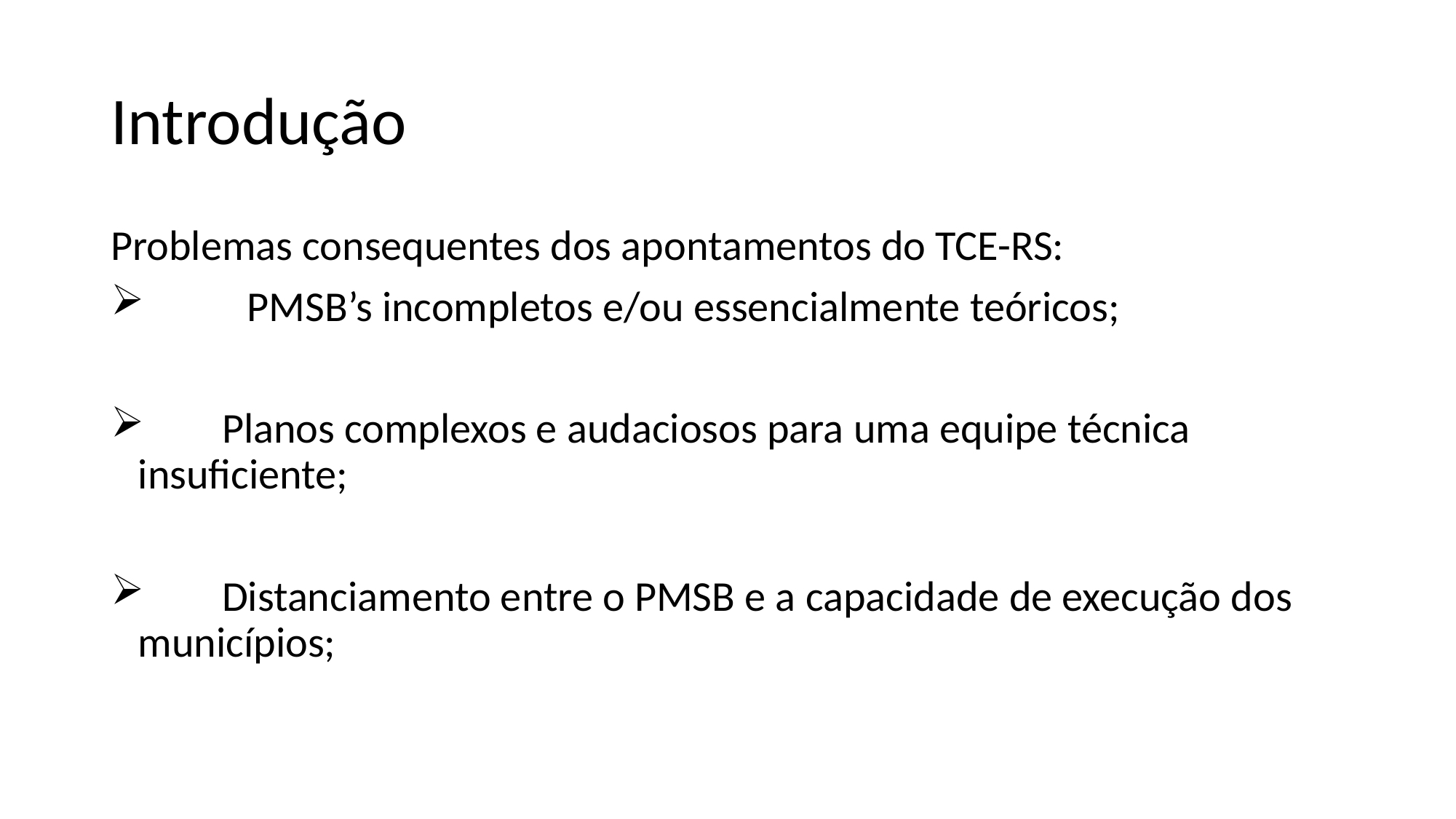

# Introdução
Problemas consequentes dos apontamentos do TCE-RS:
	PMSB’s incompletos e/ou essencialmente teóricos;

        Planos complexos e audaciosos para uma equipe técnica insuficiente;

        Distanciamento entre o PMSB e a capacidade de execução dos municípios;